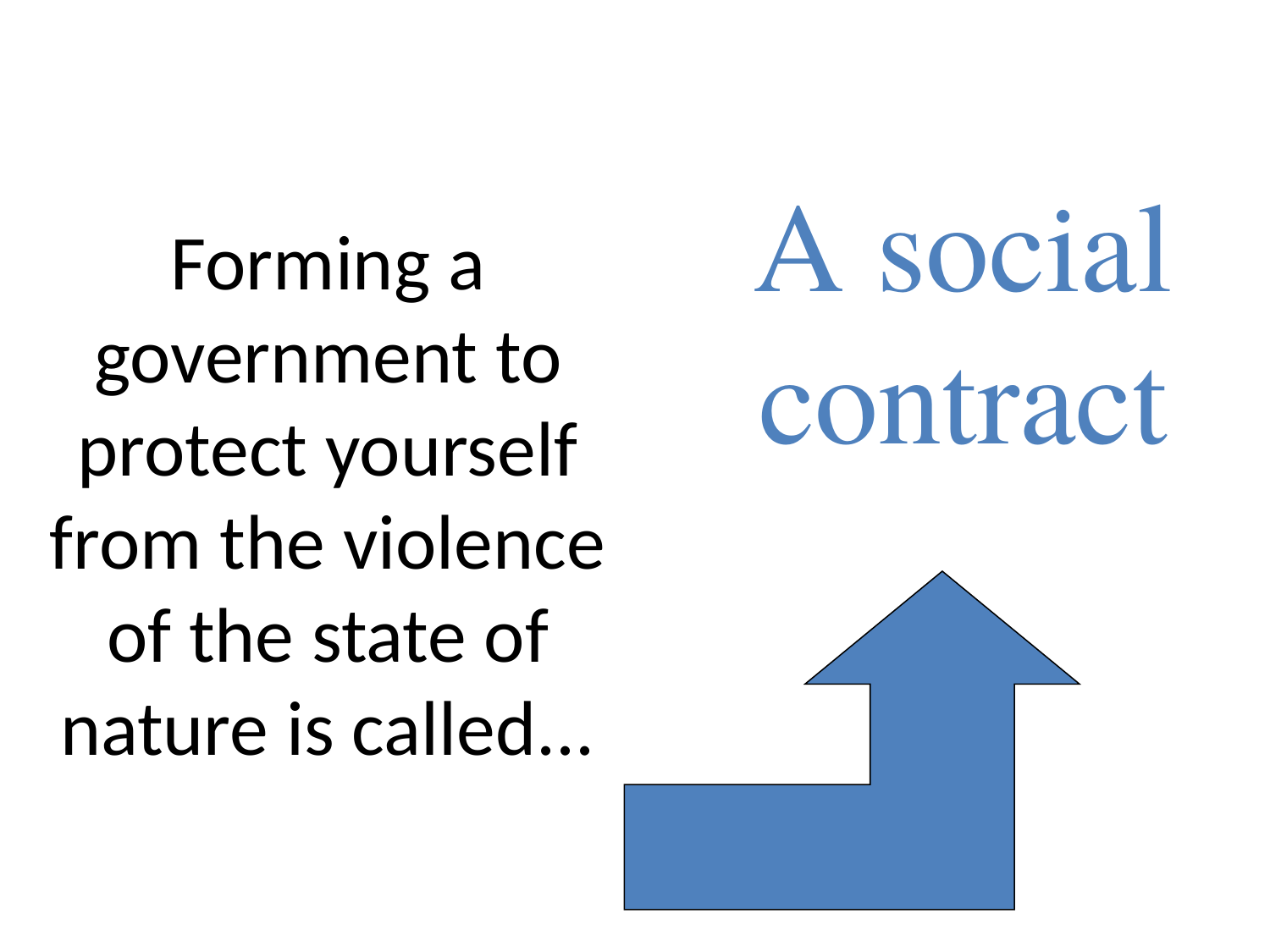

# Forming a government to protect yourself from the violence of the state of nature is called...
A social contract